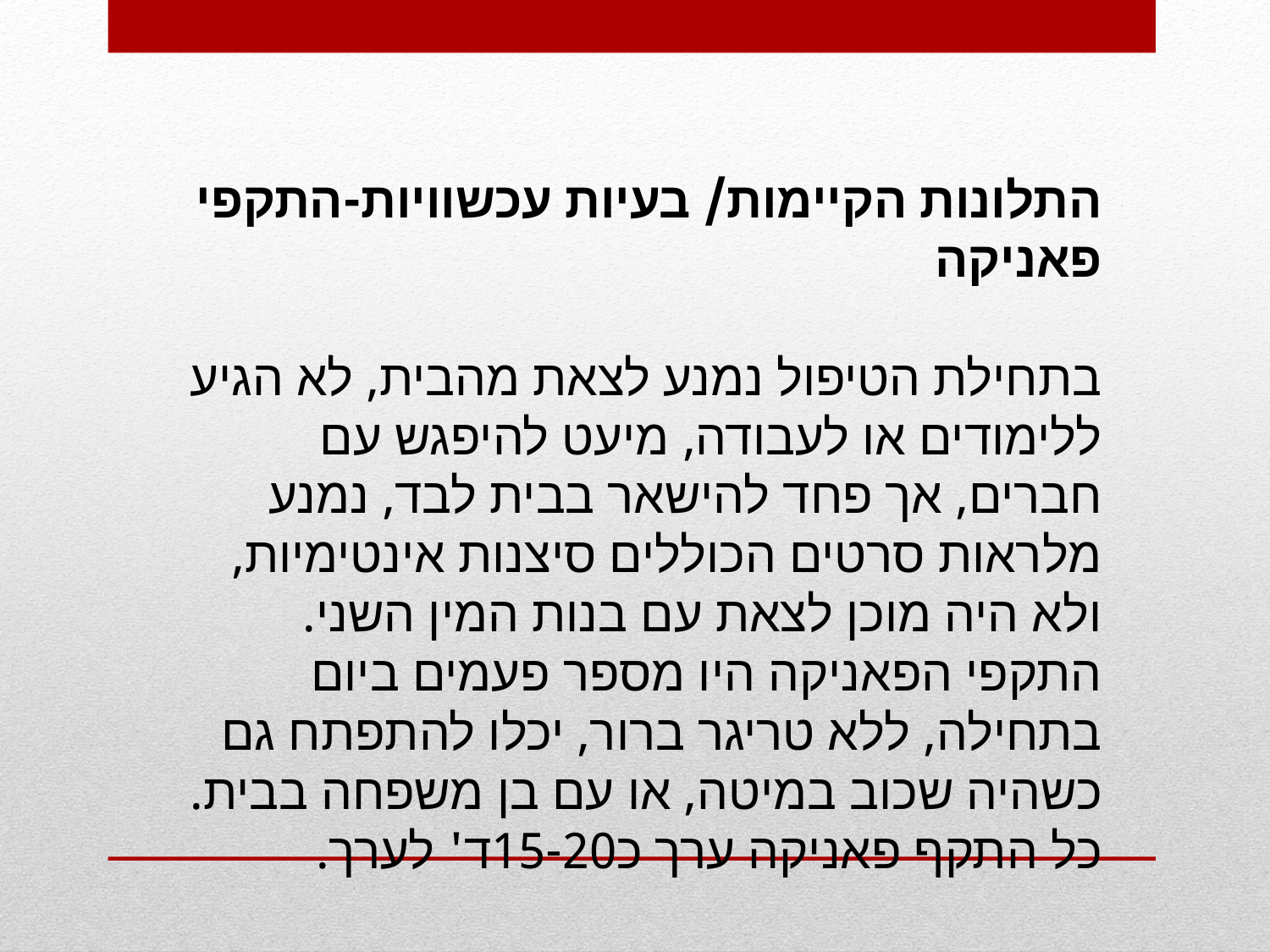

התלונות הקיימות/ בעיות עכשוויות-התקפי פאניקה

בתחילת הטיפול נמנע לצאת מהבית, לא הגיע ללימודים או לעבודה, מיעט להיפגש עם חברים, אך פחד להישאר בבית לבד, נמנע מלראות סרטים הכוללים סיצנות אינטימיות, ולא היה מוכן לצאת עם בנות המין השני.
התקפי הפאניקה היו מספר פעמים ביום בתחילה, ללא טריגר ברור, יכלו להתפתח גם כשהיה שכוב במיטה, או עם בן משפחה בבית. כל התקף פאניקה ערך כ15-20ד' לערך.